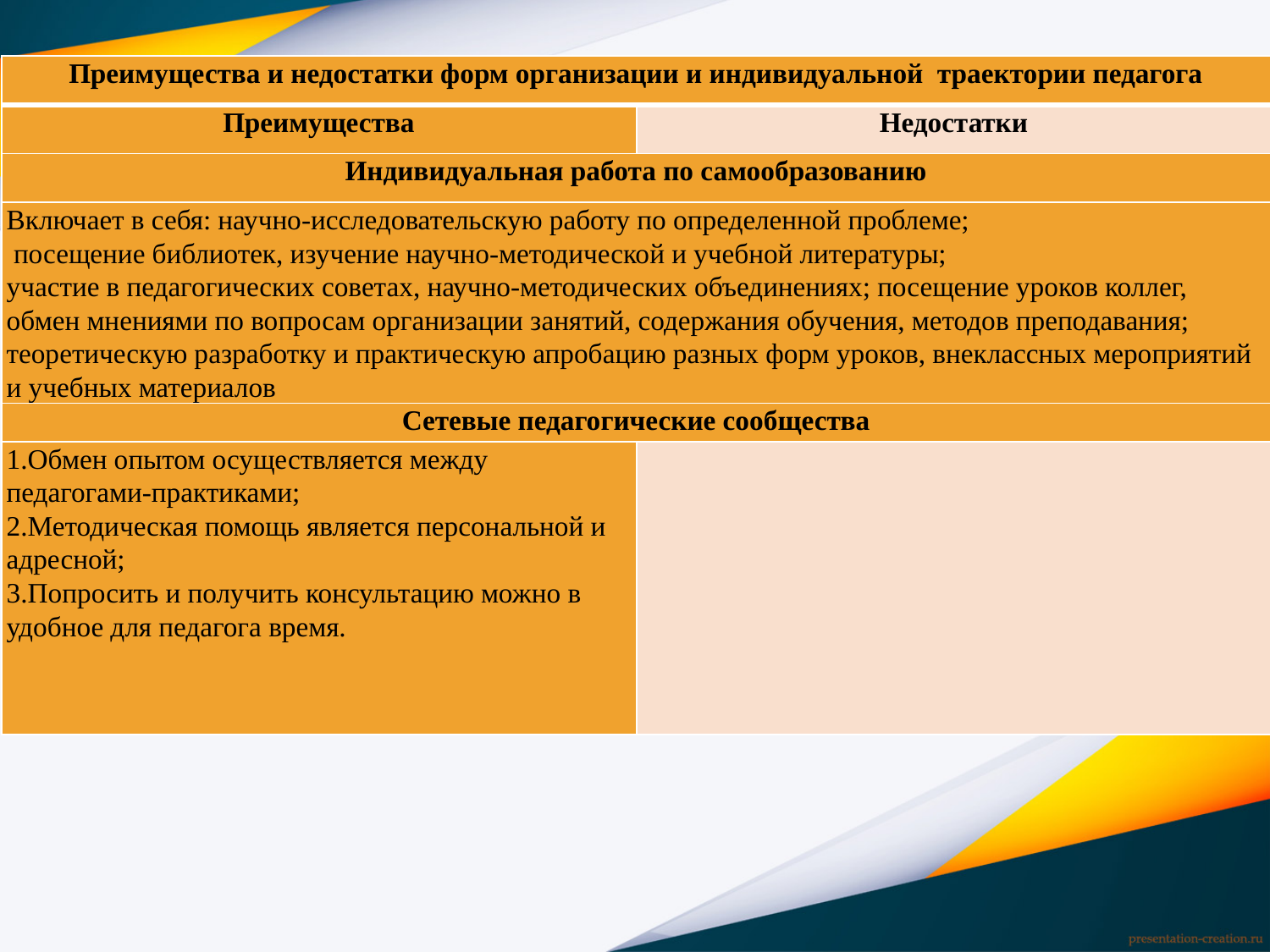

| Преимущества и недостатки форм организации и индивидуальной траектории педагога |  |
| --- | --- |
| Преимущества | Недостатки |
| Индивидуальная работа по самообразованию |  |
| Включает в себя: научно-исследовательскую работу по определенной проблеме; посещение библиотек, изучение научно-методической и учебной литературы; участие в педагогических советах, научно-методических объединениях; посещение уроков коллег, обмен мнениями по вопросам организации занятий, содержания обучения, методов преподавания; теоретическую разработку и практическую апробацию разных форм уроков, внеклассных мероприятий и учебных материалов |  |
| Сетевые педагогические сообщества |  |
| 1.Обмен опытом осуществляется между педагогами-практиками; 2.Методическая помощь является персональной и адресной; 3.Попросить и получить консультацию можно в удобное для педагога время. |  |